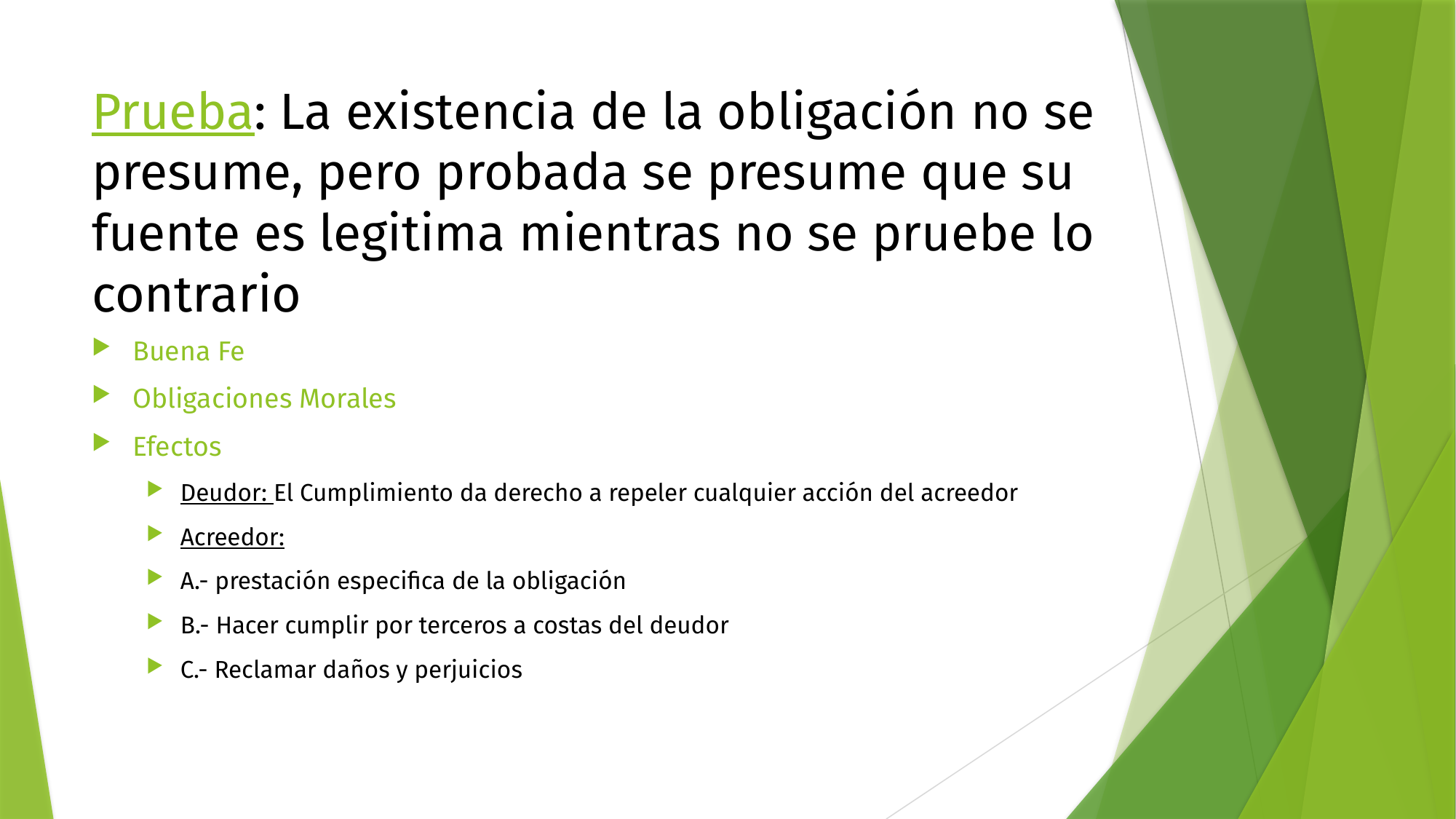

# Prueba: La existencia de la obligación no se presume, pero probada se presume que su fuente es legitima mientras no se pruebe lo contrario
Buena Fe
Obligaciones Morales
Efectos
Deudor: El Cumplimiento da derecho a repeler cualquier acción del acreedor
Acreedor:
A.- prestación especifica de la obligación
B.- Hacer cumplir por terceros a costas del deudor
C.- Reclamar daños y perjuicios